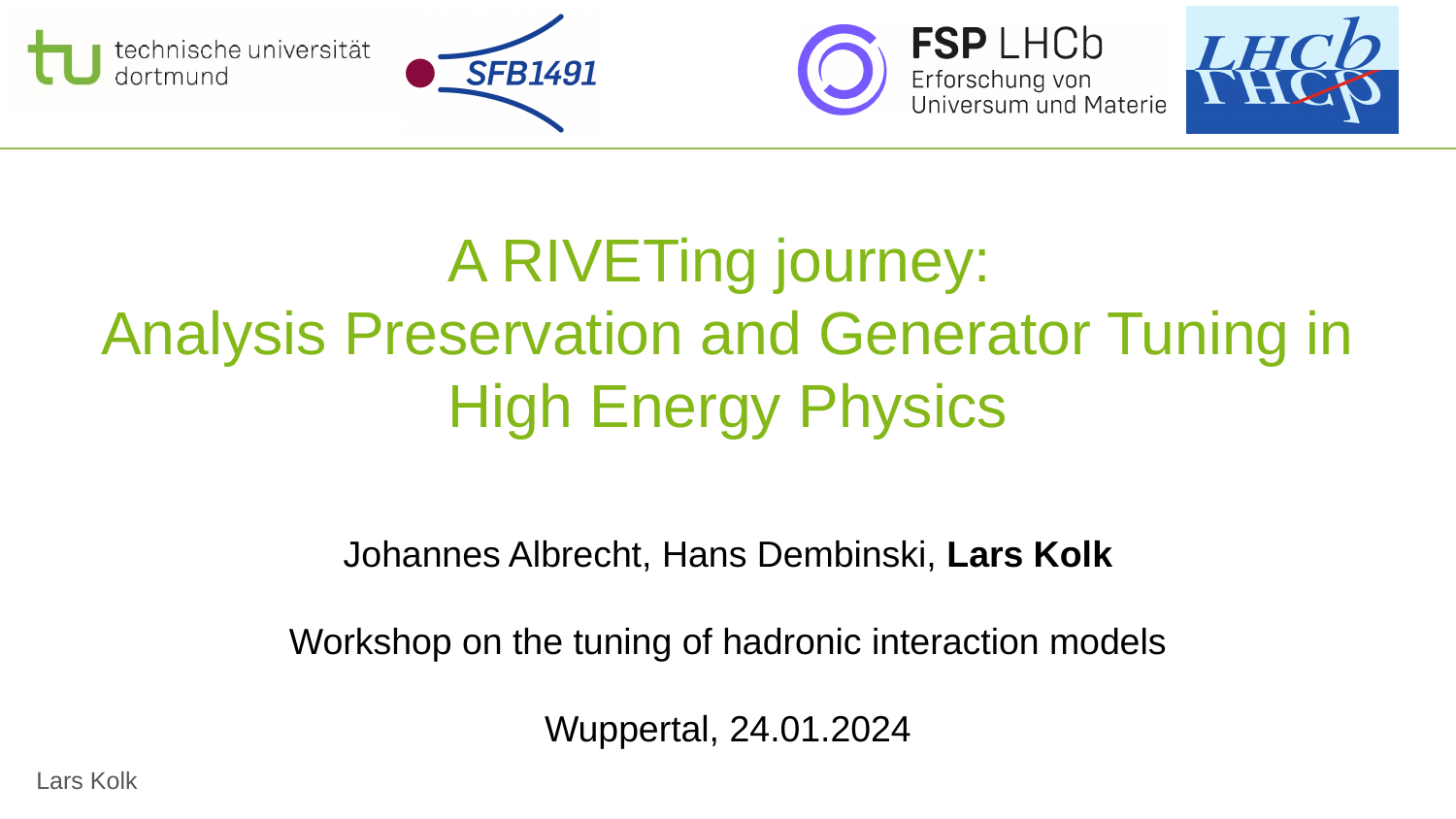

# A RIVETing journey: Analysis Preservation and Generator Tuning in High Energy Physics
Johannes Albrecht, Hans Dembinski, Lars Kolk

Workshop on the tuning of hadronic interaction models

Wuppertal, 24.01.2024